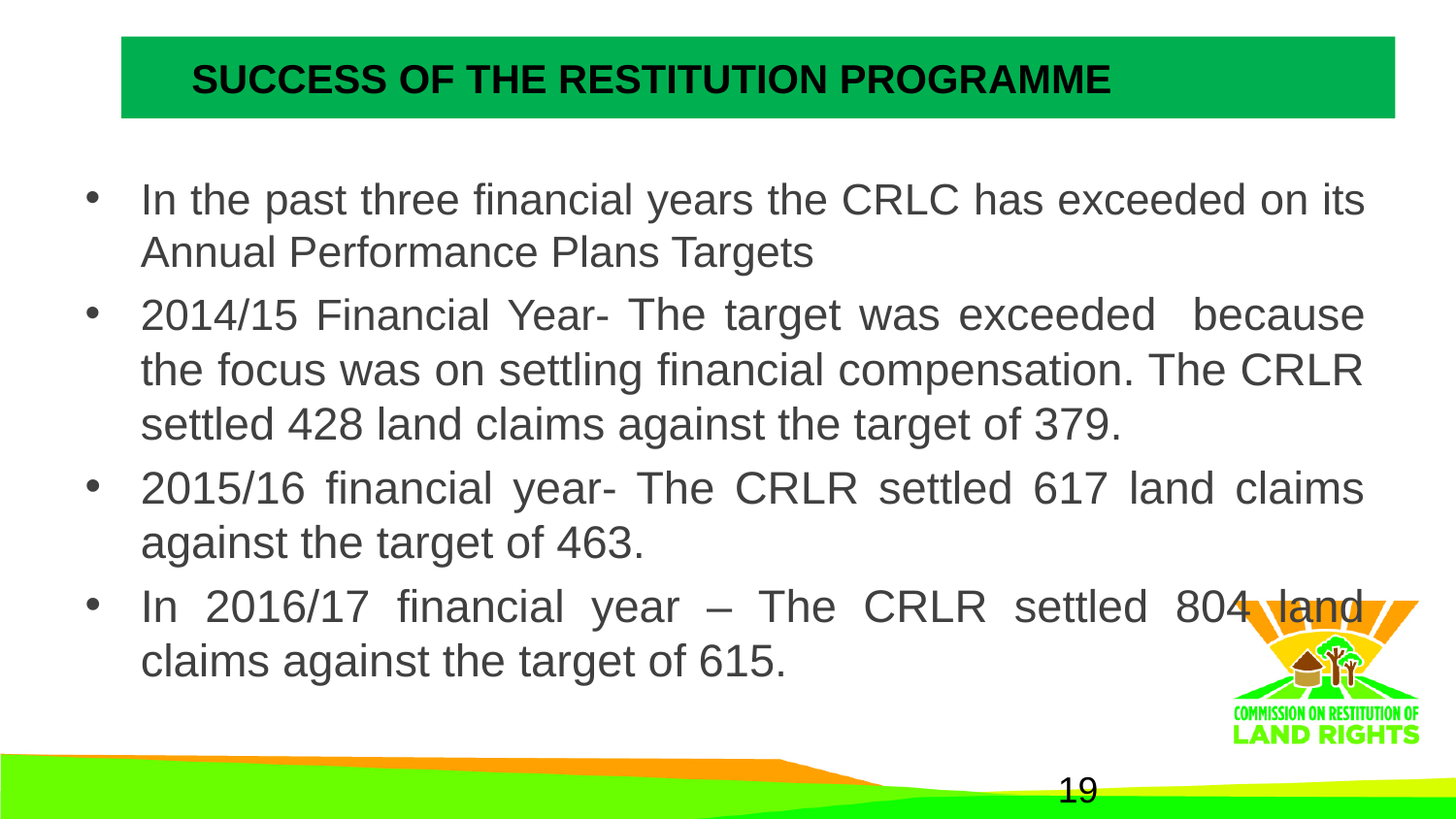

# SUCCESS OF THE RESTITUTION PROGRAMME
In the past three financial years the CRLC has exceeded on its Annual Performance Plans Targets
2014/15 Financial Year- The target was exceeded  because the focus was on settling financial compensation. The CRLR settled 428 land claims against the target of 379.
2015/16 financial year- The CRLR settled 617 land claims against the target of 463.
In 2016/17 financial year – The CRLR settled 804 land claims against the target of 615.

19